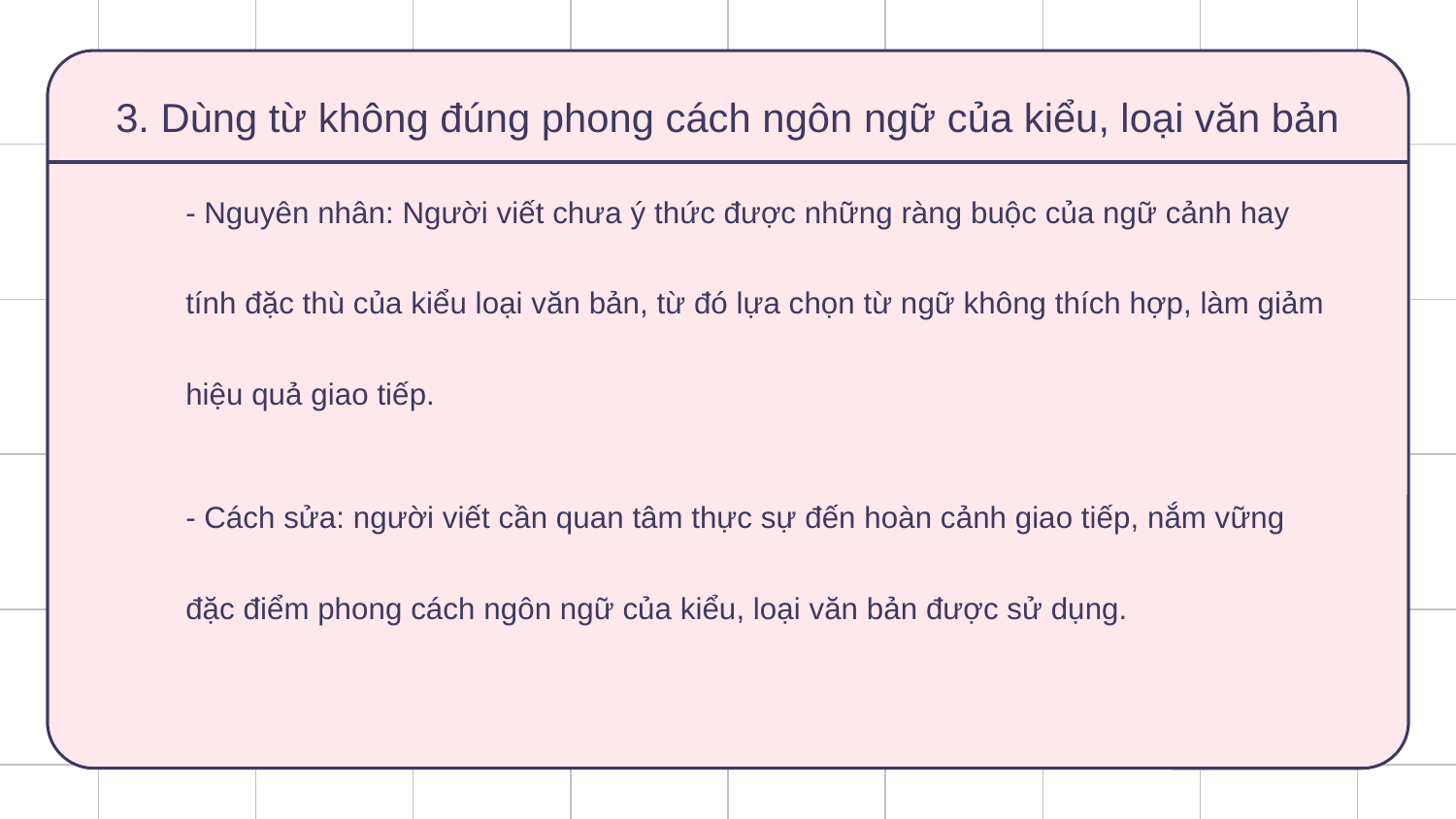

# 3. Dùng từ không đúng phong cách ngôn ngữ của kiểu, loại văn bản
- Nguyên nhân: Người viết chưa ý thức được những ràng buộc của ngữ cảnh hay tính đặc thù của kiểu loại văn bản, từ đó lựa chọn từ ngữ không thích hợp, làm giảm hiệu quả giao tiếp.
- Cách sửa: người viết cần quan tâm thực sự đến hoàn cảnh giao tiếp, nắm vững đặc điểm phong cách ngôn ngữ của kiểu, loại văn bản được sử dụng.